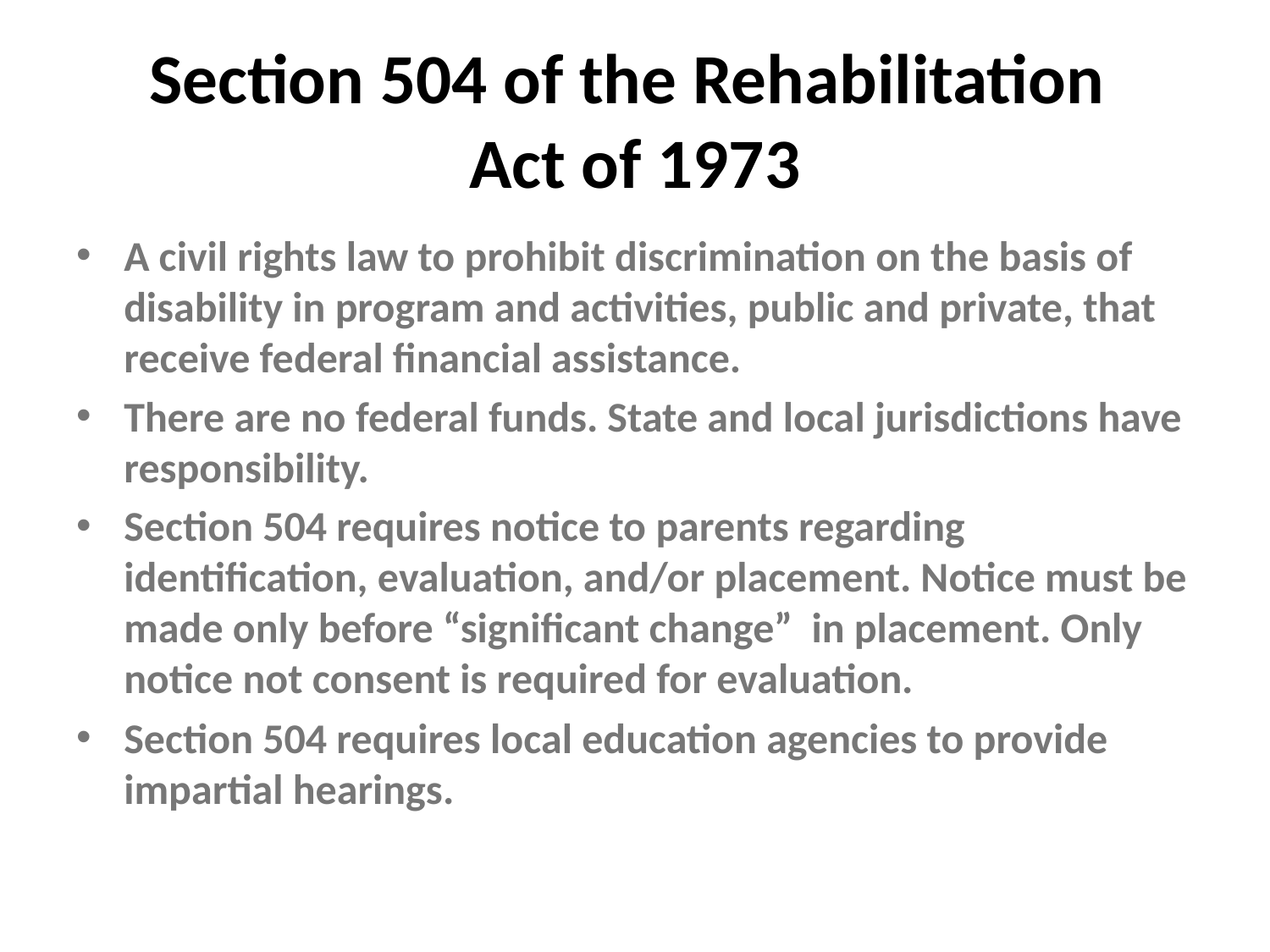

# Section 504 of the Rehabilitation Act of 1973
A civil rights law to prohibit discrimination on the basis of disability in program and activities, public and private, that receive federal financial assistance.
There are no federal funds. State and local jurisdictions have responsibility.
Section 504 requires notice to parents regarding identification, evaluation, and/or placement. Notice must be made only before “significant change”  in placement. Only notice not consent is required for evaluation.
Section 504 requires local education agencies to provide impartial hearings.